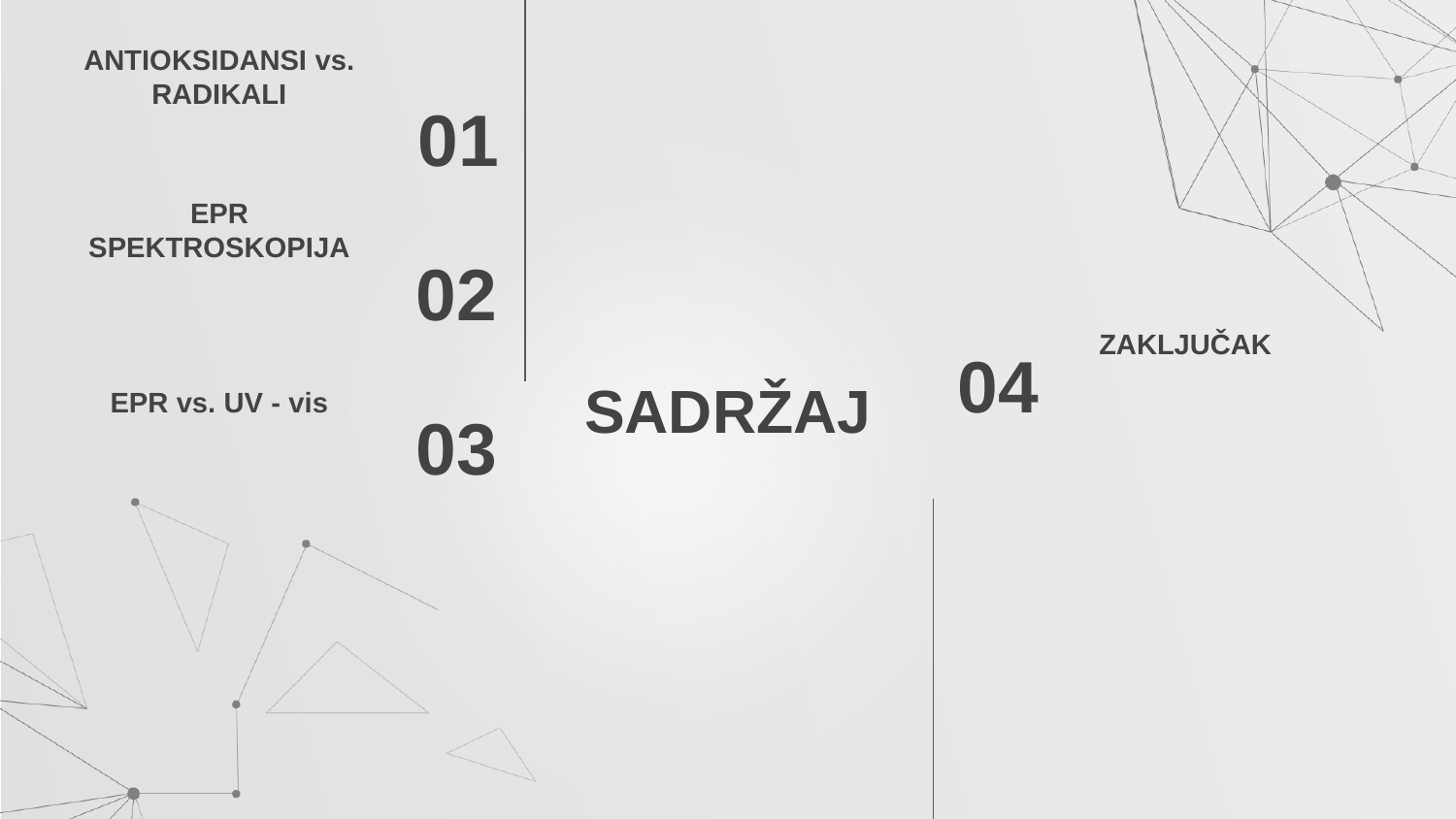

ANTIOKSIDANSI vs. RADIKALI
01
EPR SPEKTROSKOPIJA
02
ZAKLJUČAK
# SADRŽAJ
04
EPR vs. UV - vis
03